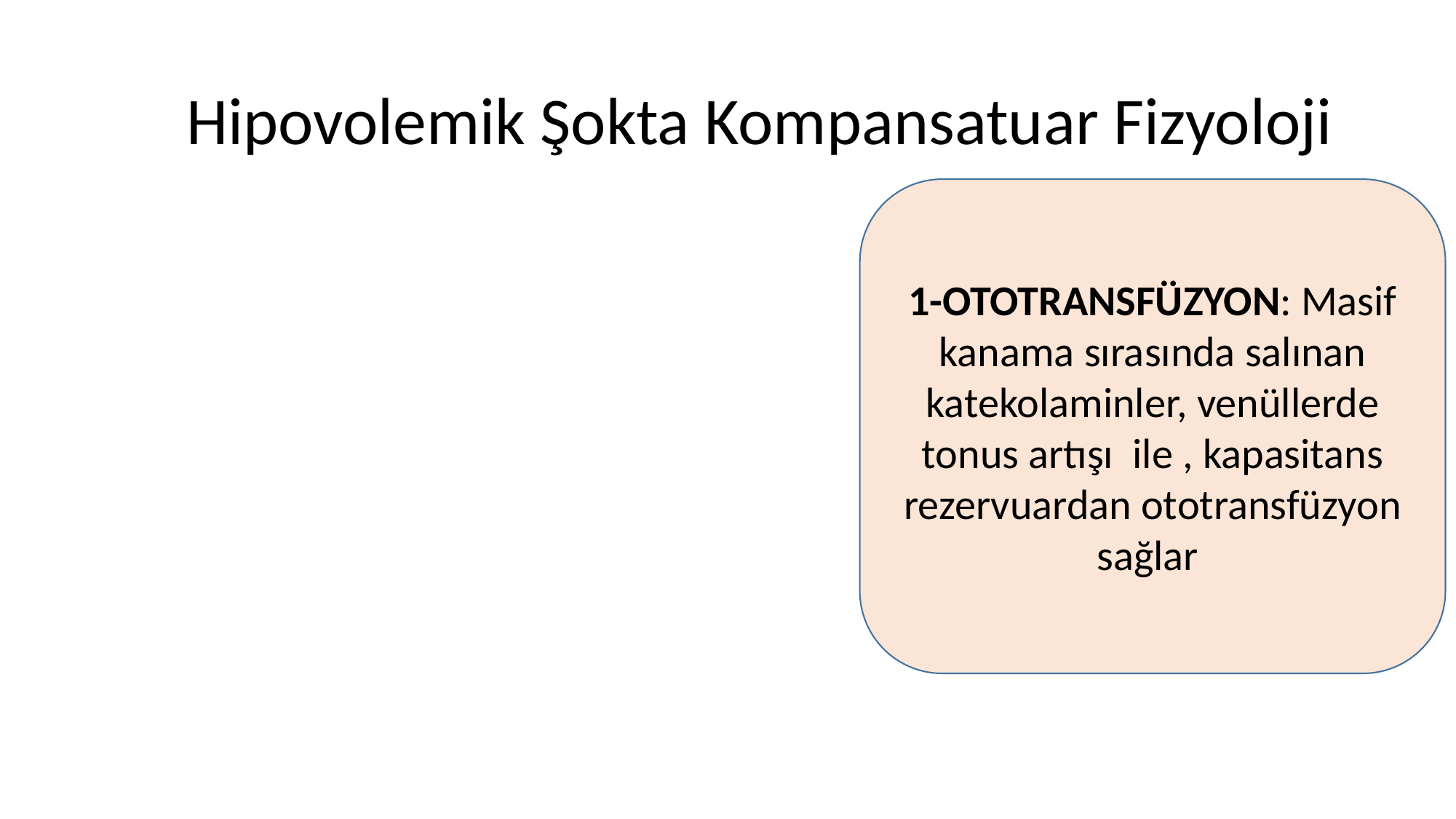

# Hipovolemik Şokta Kompansatuar Fizyoloji
1-OTOTRANSFÜZYON: Masif kanama sırasında salınan katekolaminler, venüllerde tonus artışı  ile , kapasitans rezervuardan ototransfüzyon sağlar